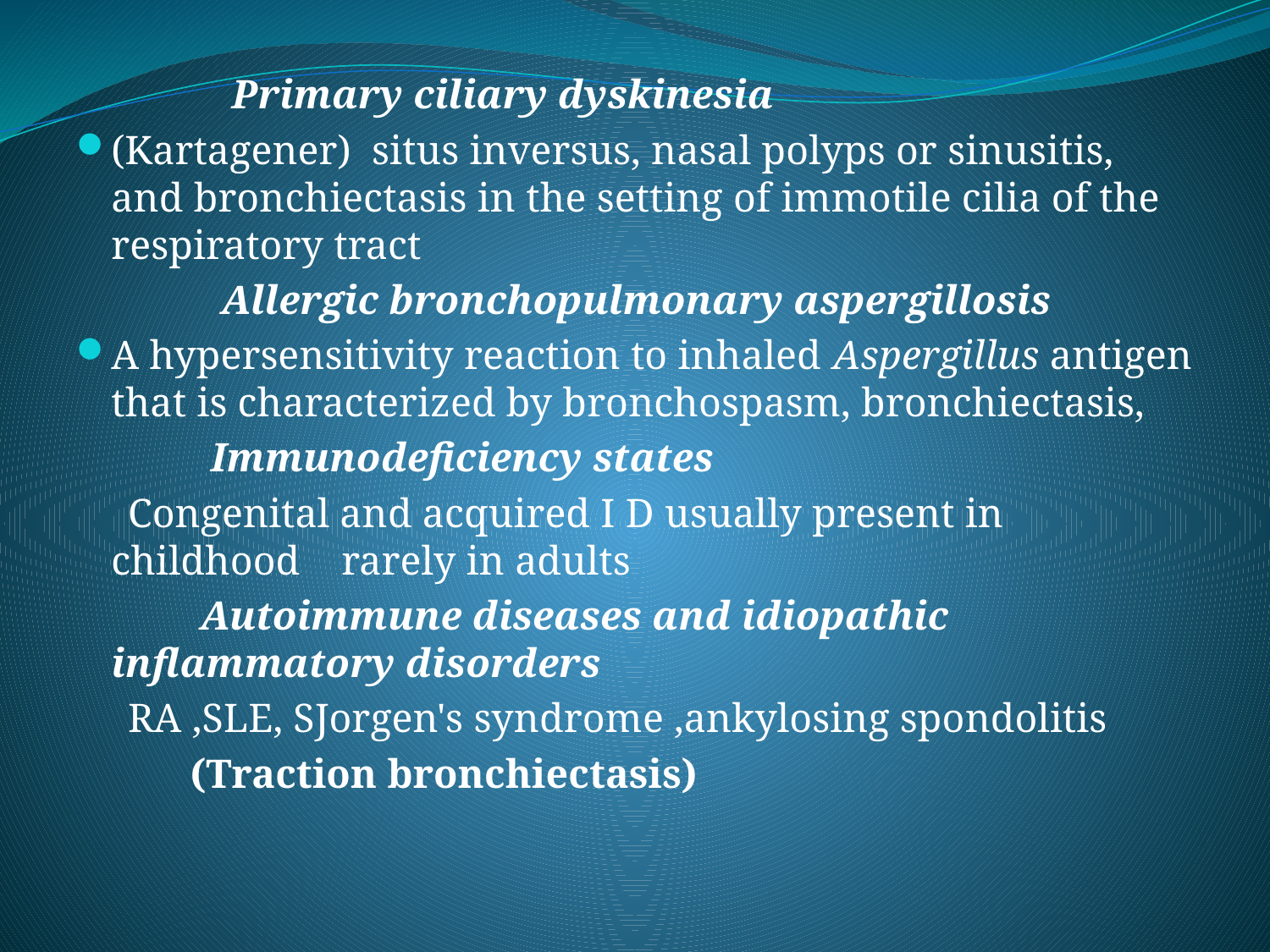

Primary ciliary dyskinesia
(Kartagener)  situs inversus, nasal polyps or sinusitis, and bronchiectasis in the setting of immotile cilia of the respiratory tract
              Allergic bronchopulmonary aspergillosis
A hypersensitivity reaction to inhaled Aspergillus antigen that is characterized by bronchospasm, bronchiectasis,
             Immunodeficiency states
     Congenital and acquired I D usually present in childhood    rarely in adults
            Autoimmune diseases and idiopathic inflammatory disorders
     RA ,SLE, SJorgen's syndrome ,ankylosing spondolitis
           (Traction bronchiectasis)